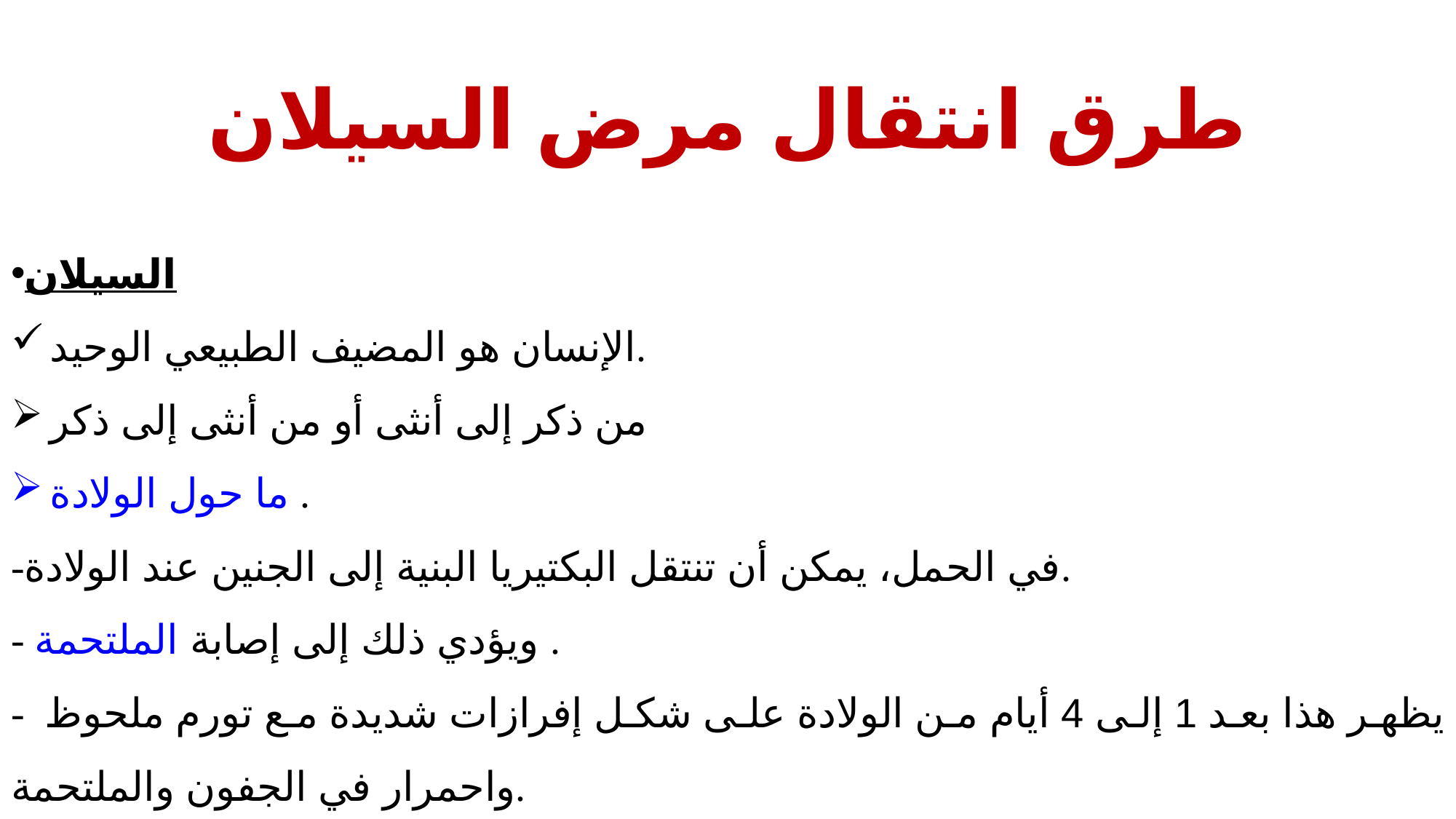

# طرق انتقال مرض السيلان
السيلان
الإنسان هو المضيف الطبيعي الوحيد.
من ذكر إلى أنثى أو من أنثى إلى ذكر
ما حول الولادة .
-في الحمل، يمكن أن تنتقل البكتيريا البنية إلى الجنين عند الولادة.
- ويؤدي ذلك إلى إصابة الملتحمة .
- يظهر هذا بعد 1 إلى 4 أيام من الولادة على شكل إفرازات شديدة مع تورم ملحوظ واحمرار في الجفون والملتحمة.